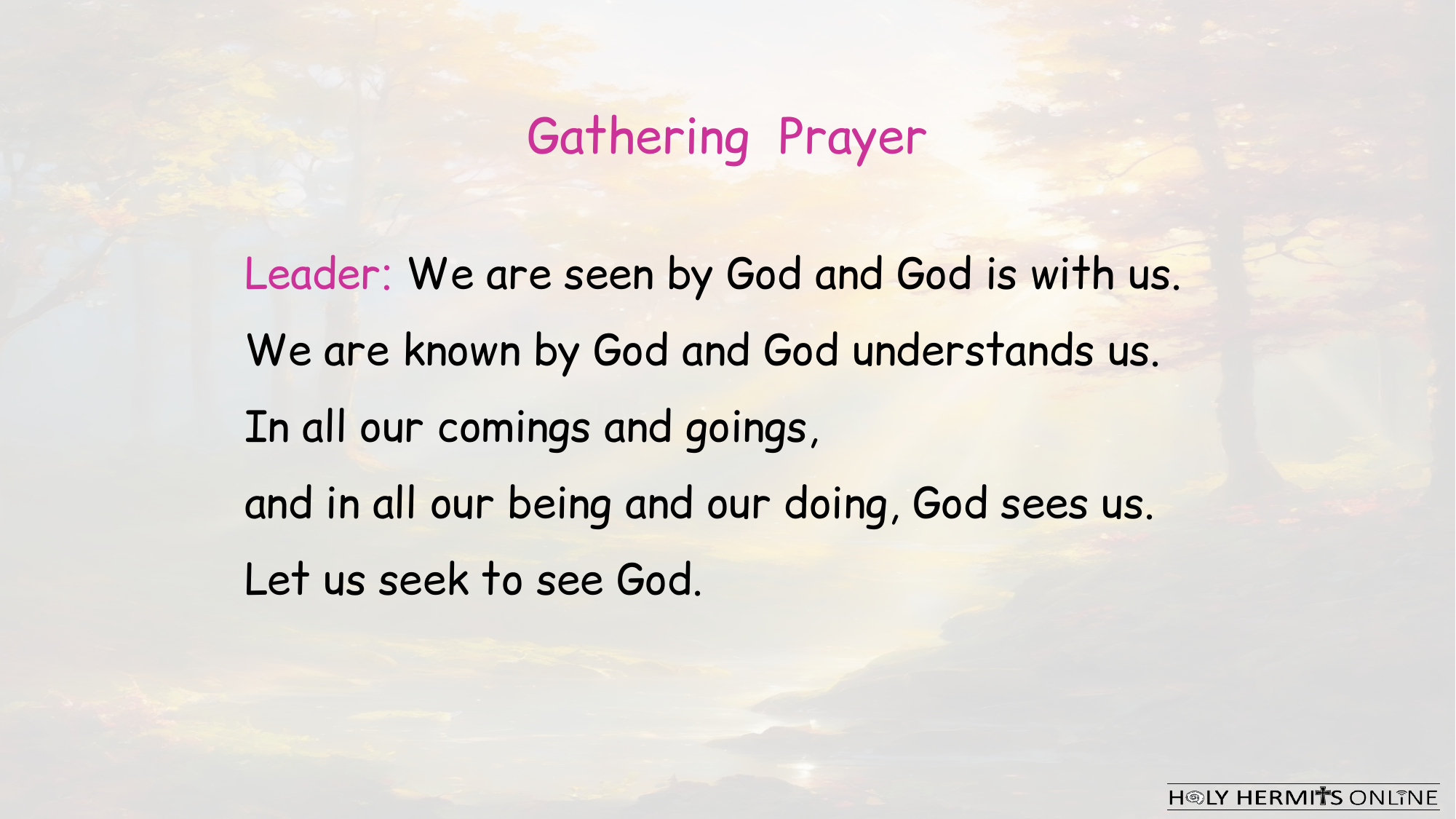

Gathering  Prayer
Leader: We are seen by God and God is with us.
We are known by God and God understands us.
In all our comings and goings,
and in all our being and our doing, God sees us.
Let us seek to see God.